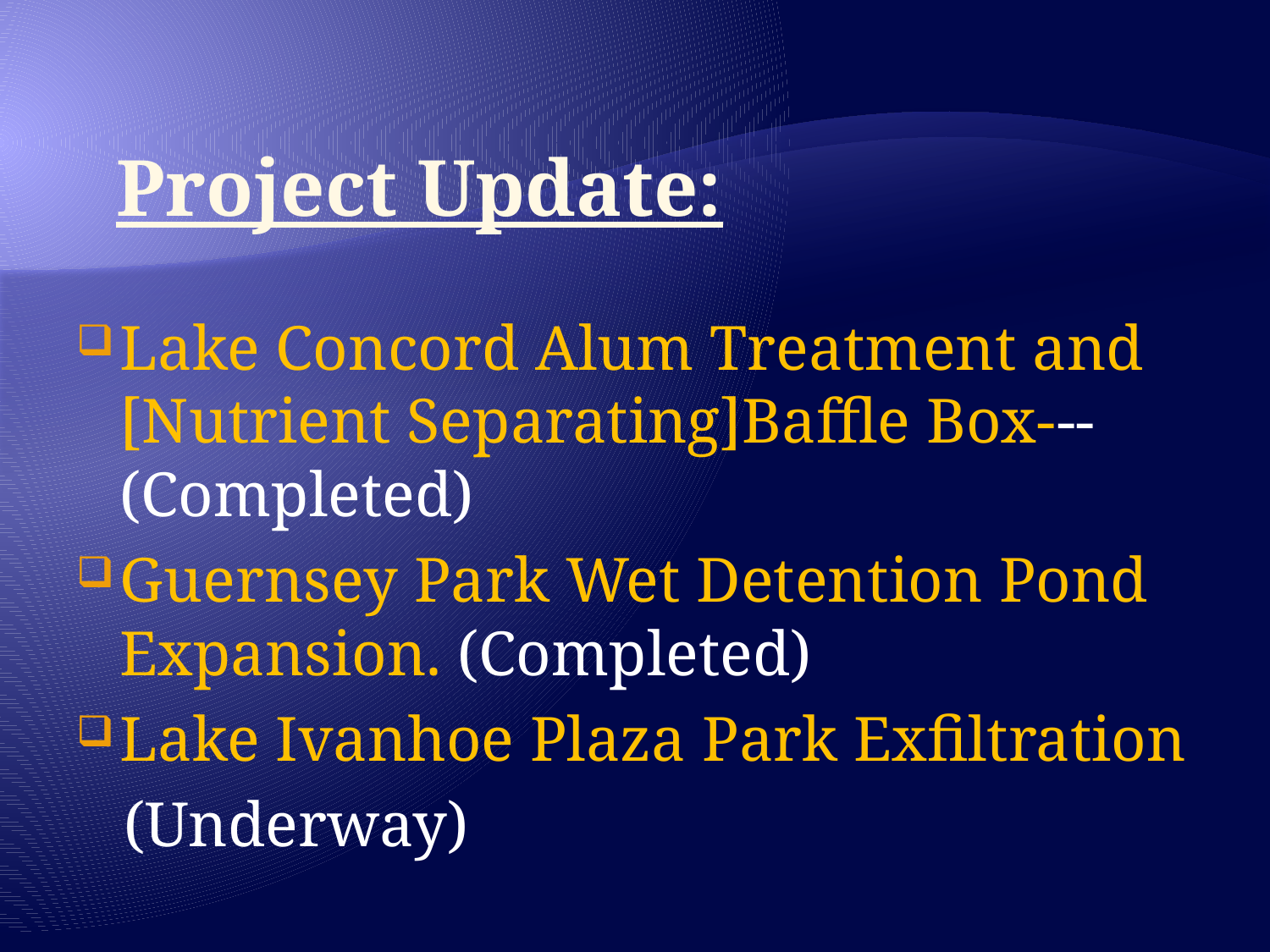

# Project Update:
Lake Concord Alum Treatment and [Nutrient Separating]Baffle Box---(Completed)
Guernsey Park Wet Detention Pond Expansion. (Completed)
Lake Ivanhoe Plaza Park Exfiltration
   (Underway)